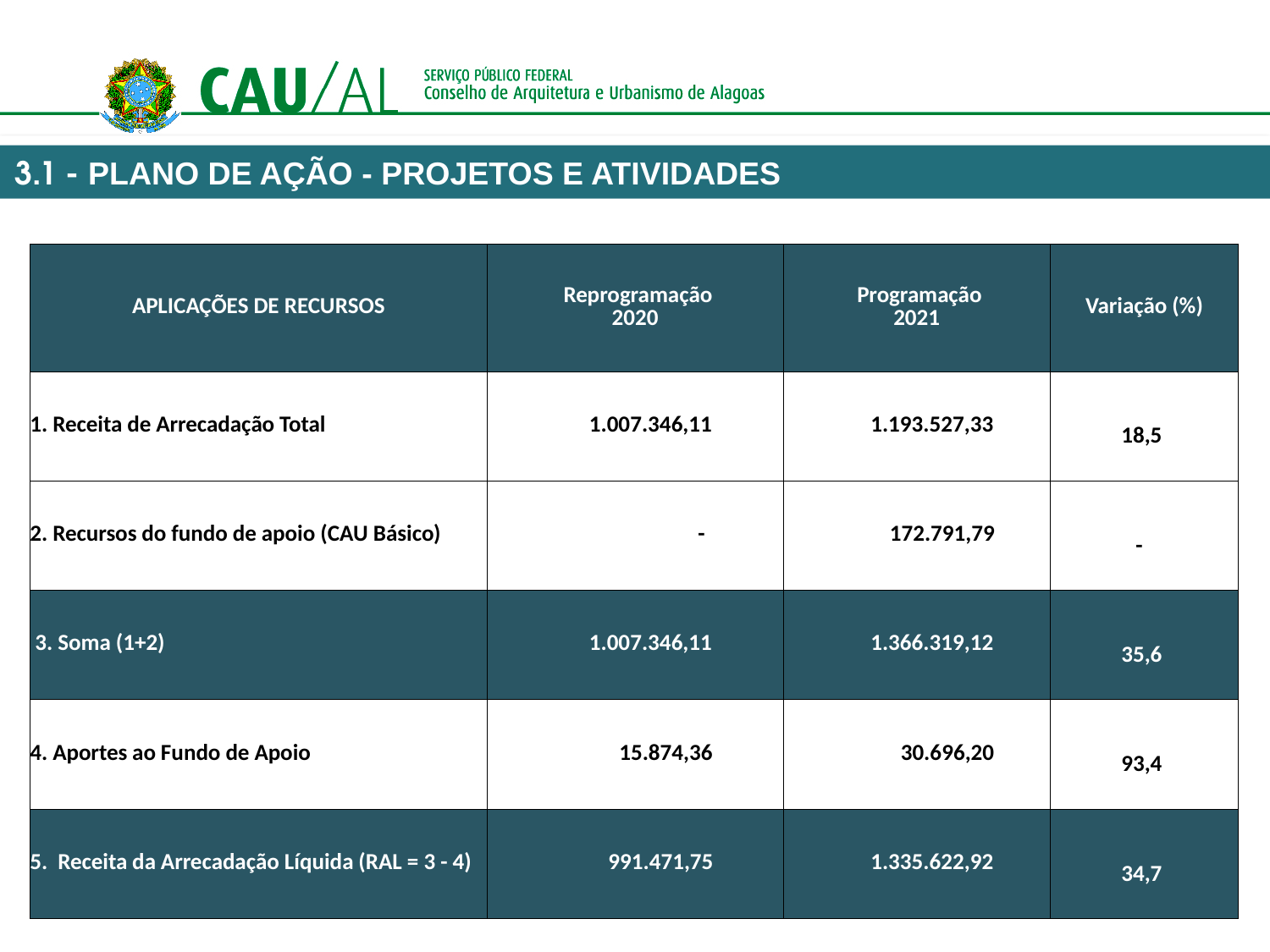

3.1 - PLANO DE AÇÃO - PROJETOS E ATIVIDADES
| APLICAÇÕES DE RECURSOS | Reprogramação 2020 | Programação 2021 | Variação (%) |
| --- | --- | --- | --- |
| 1. Receita de Arrecadação Total | 1.007.346,11 | 1.193.527,33 | 18,5 |
| 2. Recursos do fundo de apoio (CAU Básico) | - | 172.791,79 | - |
| 3. Soma (1+2) | 1.007.346,11 | 1.366.319,12 | 35,6 |
| 4. Aportes ao Fundo de Apoio | 15.874,36 | 30.696,20 | 93,4 |
| 5. Receita da Arrecadação Líquida (RAL = 3 - 4) | 991.471,75 | 1.335.622,92 | 34,7 |